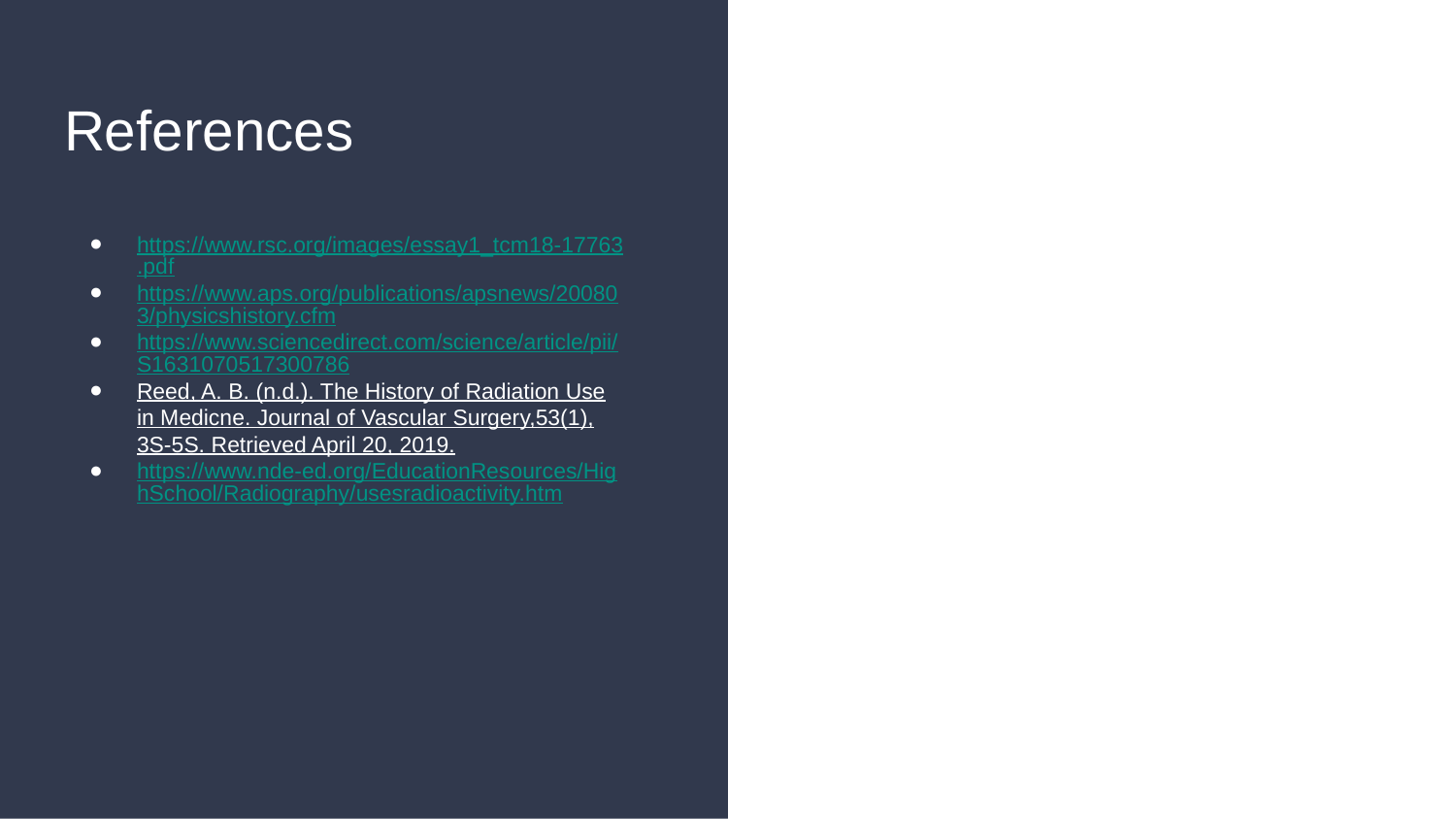

# References

https://www.rsc.org/images/essay1_tcm18-17763.pdf
https://www.aps.org/publications/apsnews/200803/physicshistory.cfm
https://www.sciencedirect.com/science/article/pii/S1631070517300786
Reed, A. B. (n.d.). The History of Radiation Use in Medicne. Journal of Vascular Surgery,53(1), 3S-5S. Retrieved April 20, 2019.
https://www.nde-ed.org/EducationResources/HighSchool/Radiography/usesradioactivity.htm